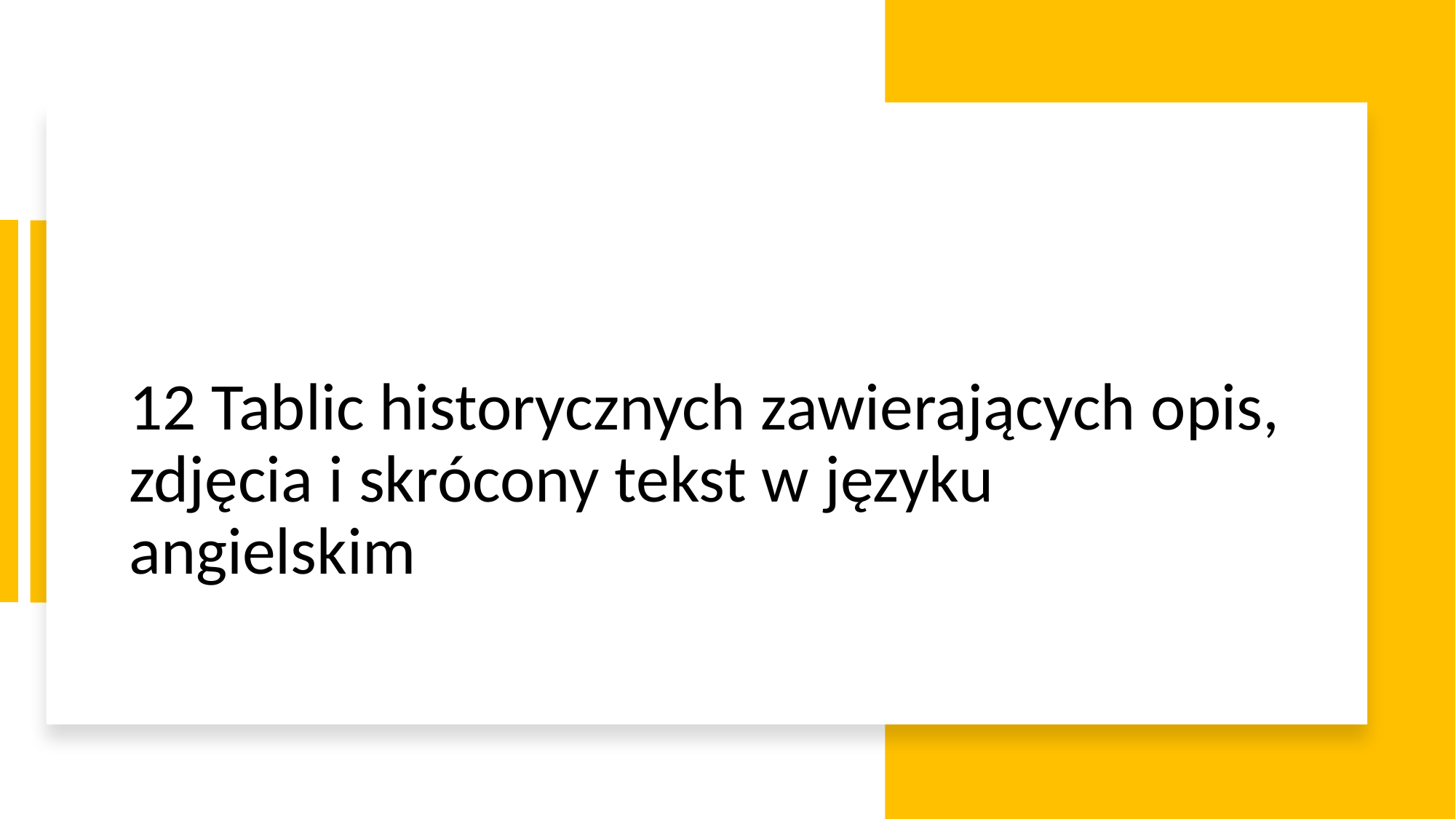

# 12 Tablic historycznych zawierających opis, zdjęcia i skrócony tekst w języku angielskim